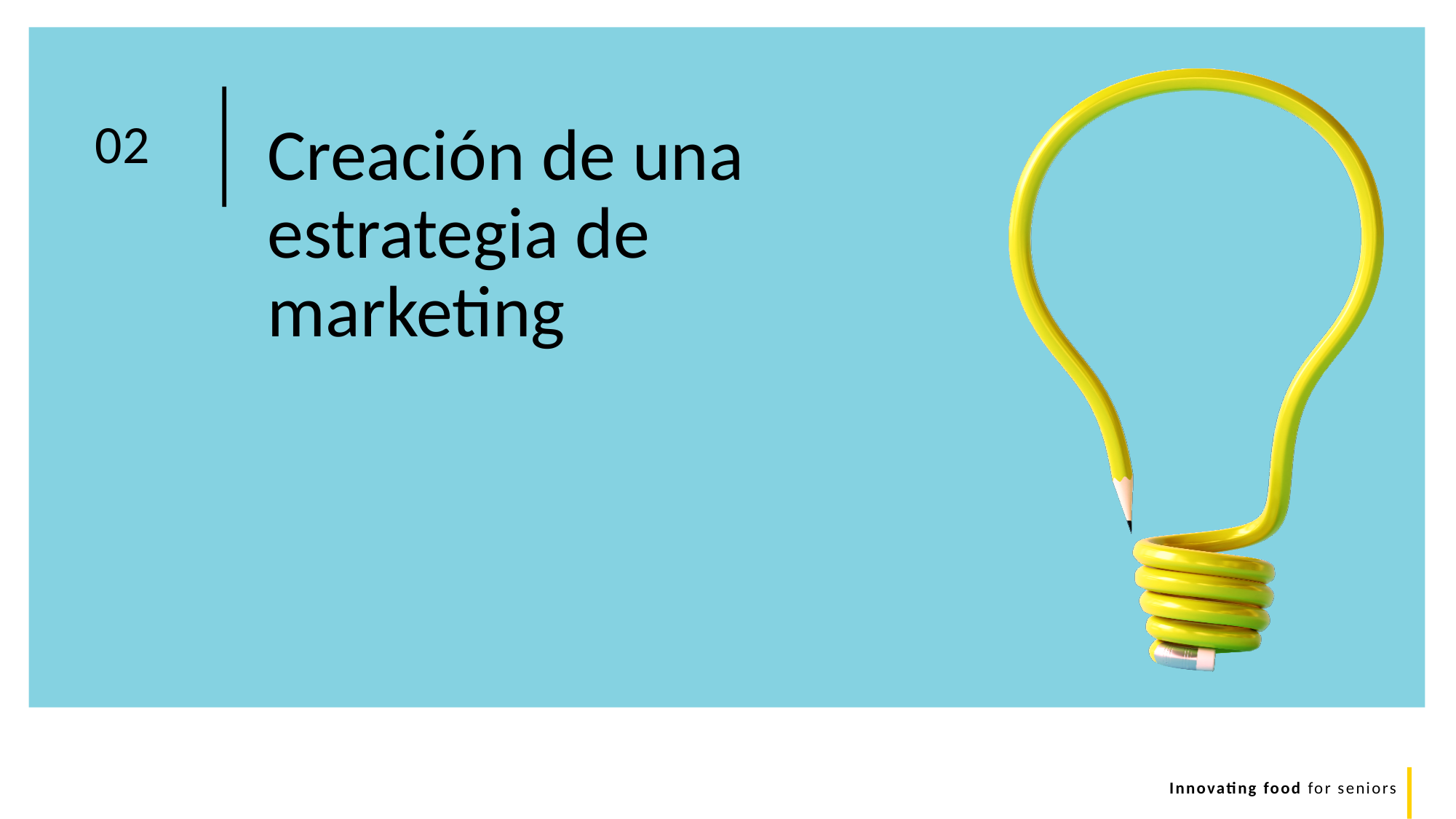

Creación de una estrategia de marketing
02